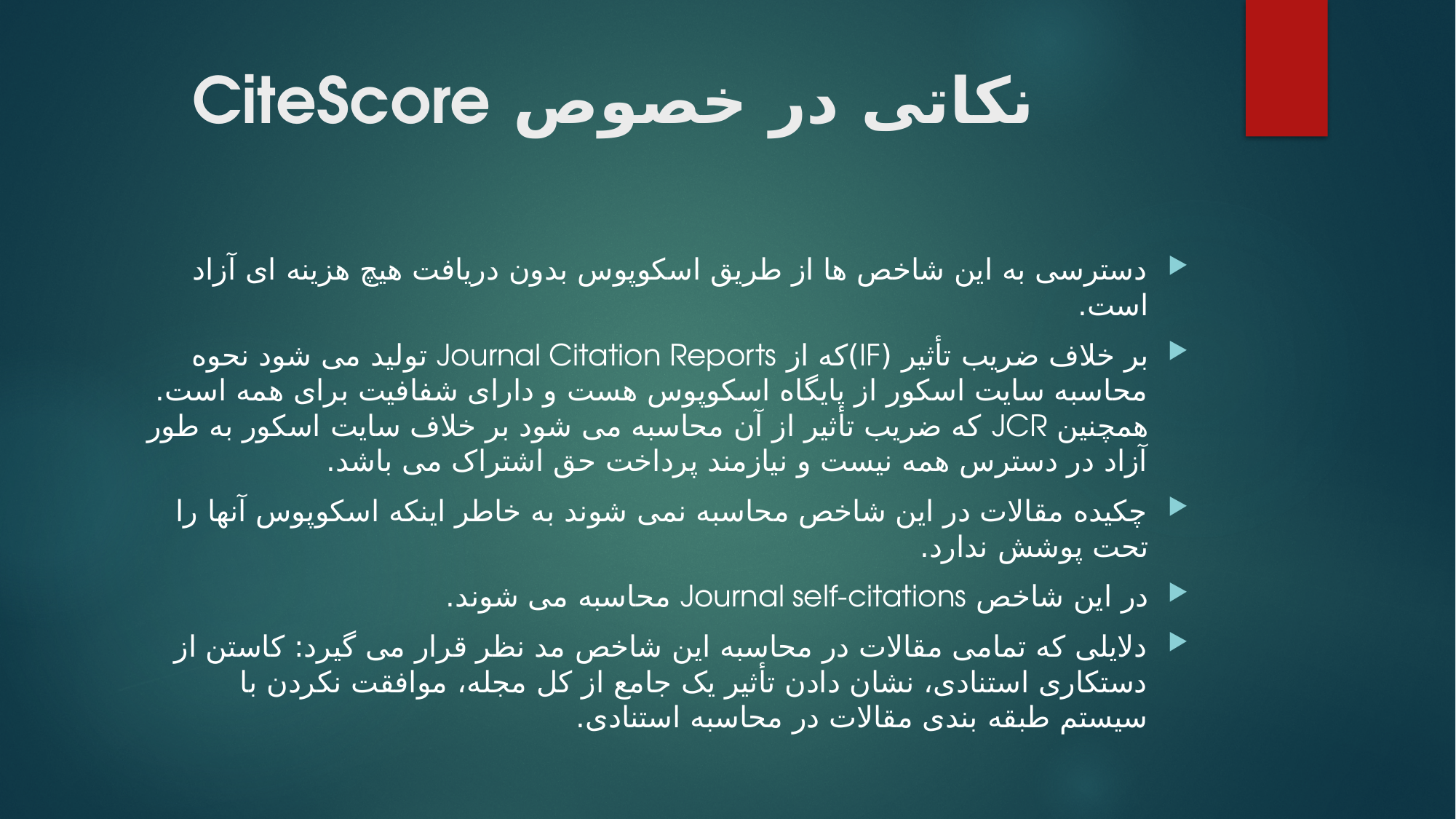

# نکاتی در خصوص CiteScore
دسترسی به این شاخص ها از طریق اسکوپوس بدون دریافت هیچ هزینه ای آزاد است.
بر خلاف ضریب تأثیر (IF)که از Journal Citation Reports تولید می شود نحوه محاسبه سایت اسکور از پایگاه اسکوپوس هست و دارای شفافیت برای همه است. همچنین JCR که ضریب تأثیر از آن محاسبه می شود بر خلاف سایت اسکور به طور آزاد در دسترس همه نیست و نیازمند پرداخت حق اشتراک می باشد.
چکیده مقالات در این شاخص محاسبه نمی شوند به خاطر اینکه اسکوپوس آنها را تحت پوشش ندارد.
در این شاخص Journal self-citations محاسبه می شوند.
دلایلی که تمامی مقالات در محاسبه این شاخص مد نظر قرار می گیرد: کاستن از دستکاری استنادی، نشان دادن تأثیر یک جامع از کل مجله، موافقت نکردن با سیستم طبقه بندی مقالات در محاسبه استنادی.